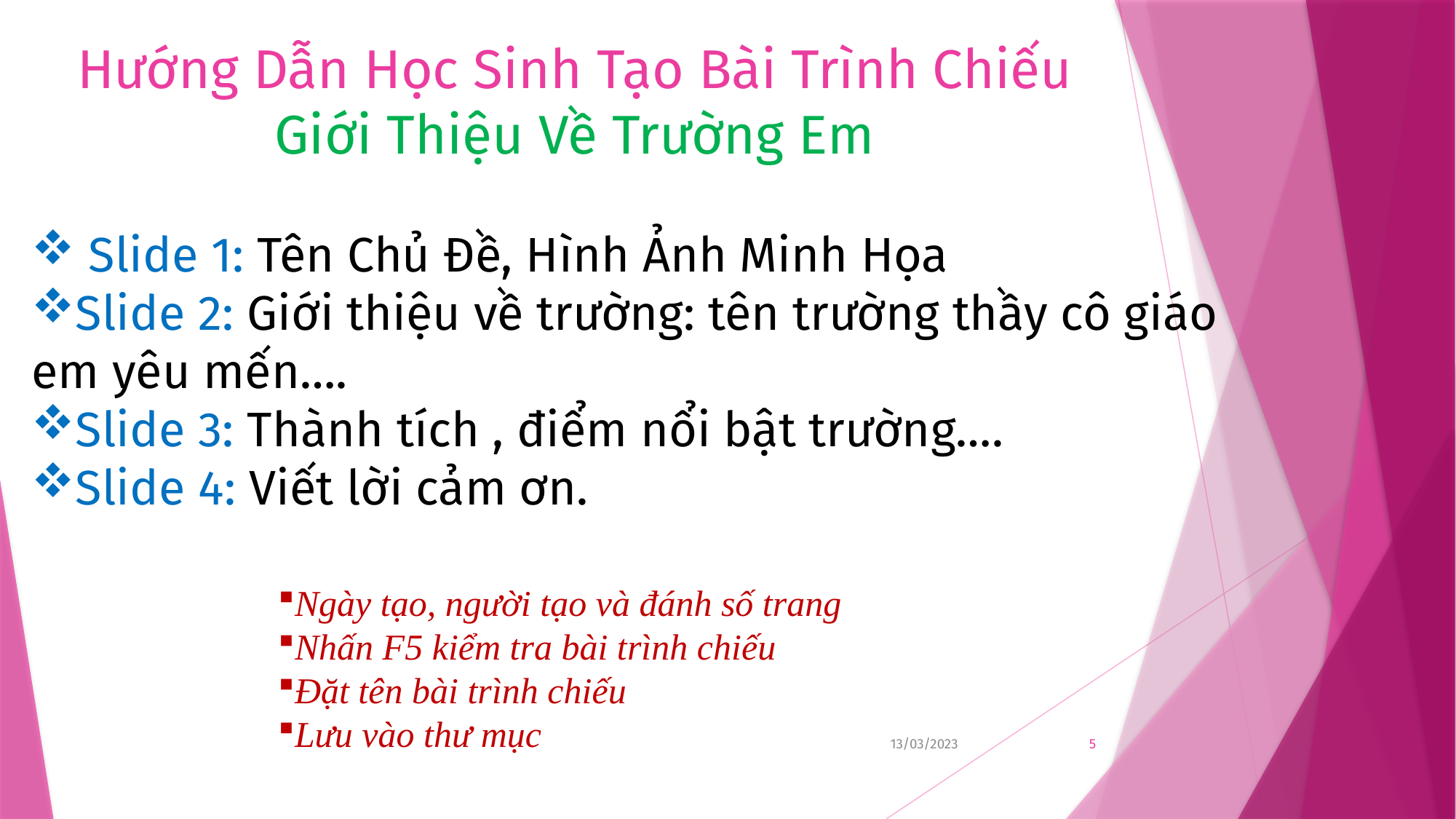

# Hướng Dẫn Học Sinh Tạo Bài Trình Chiếu Giới Thiệu Về Trường Em
 Slide 1: Tên Chủ Đề, Hình Ảnh Minh Họa
Slide 2: Giới thiệu về trường: tên trường thầy cô giáo em yêu mến….
Slide 3: Thành tích , điểm nổi bật trường….
Slide 4: Viết lời cảm ơn.
Ngày tạo, người tạo và đánh số trang
Nhấn F5 kiểm tra bài trình chiếu
Đặt tên bài trình chiếu
Lưu vào thư mục
13/03/2023
5